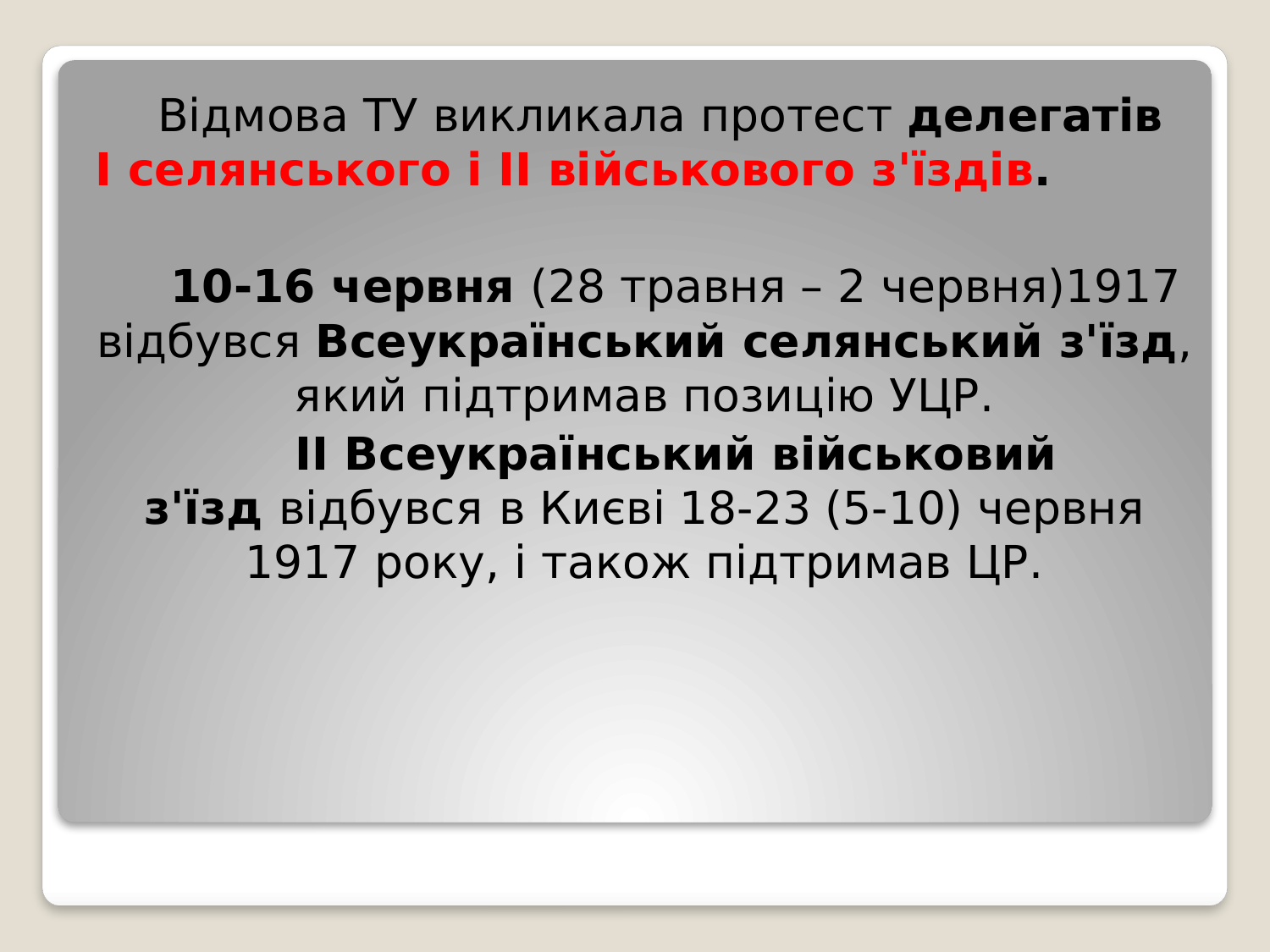

Відмова ТУ викликала протест делегатів І селянського і II військового з'їздів.

10-16 червня (28 травня – 2 червня)1917 відбувся Всеукраїнський селянський з'їзд, який підтримав позицію УЦР.
II Всеукраїнський військовий з'їзд відбувся в Києві 18-23 (5-10) червня  1917 року, і також підтримав ЦР.